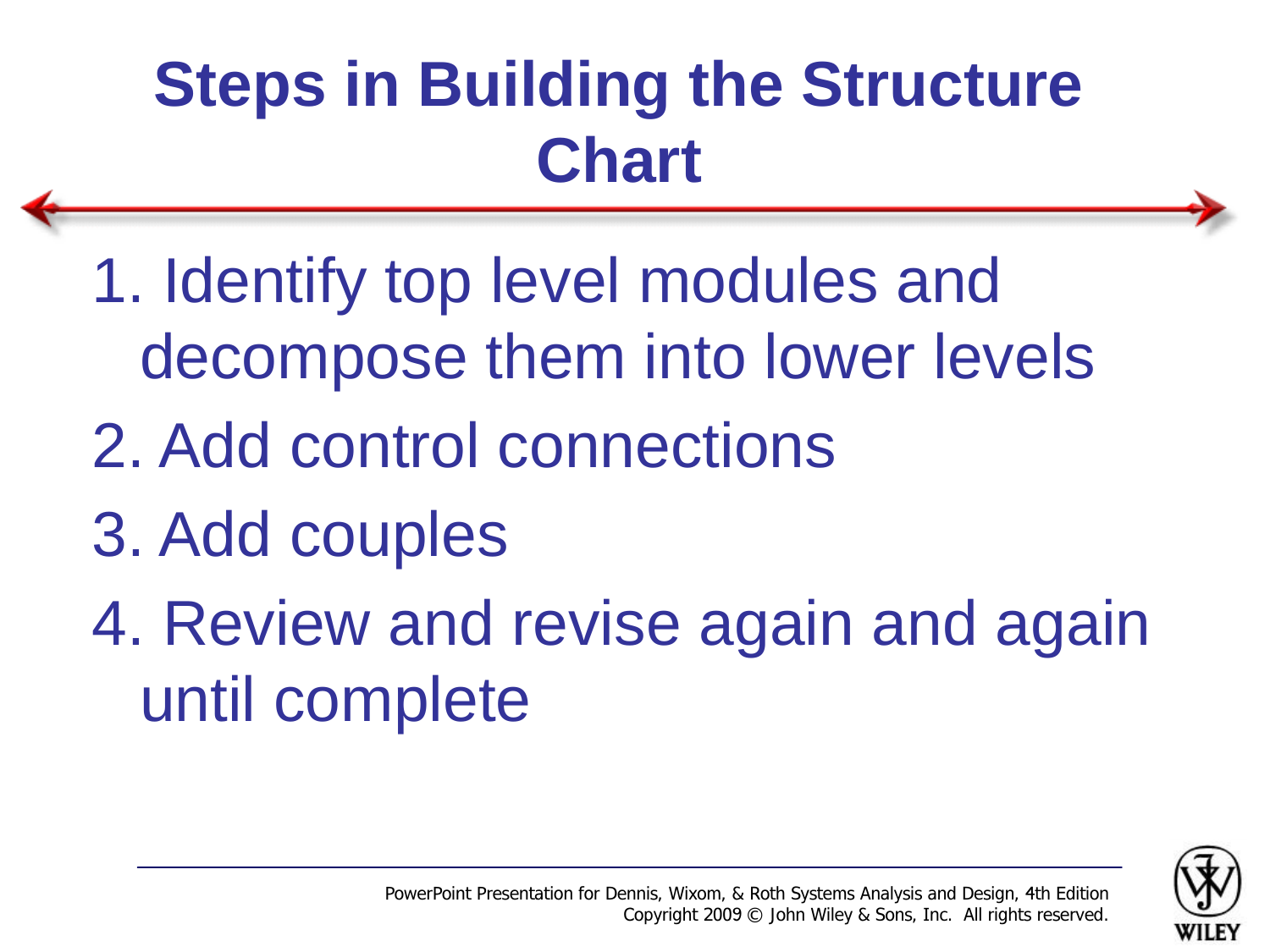

# Steps in Building the Structure Chart
1. Identify top level modules and decompose them into lower levels
2. Add control connections
3. Add couples
4. Review and revise again and again until complete
PowerPoint Presentation for Dennis, Wixom, & Roth Systems Analysis and Design, 4th Edition
Copyright 2009 © John Wiley & Sons, Inc.  All rights reserved.